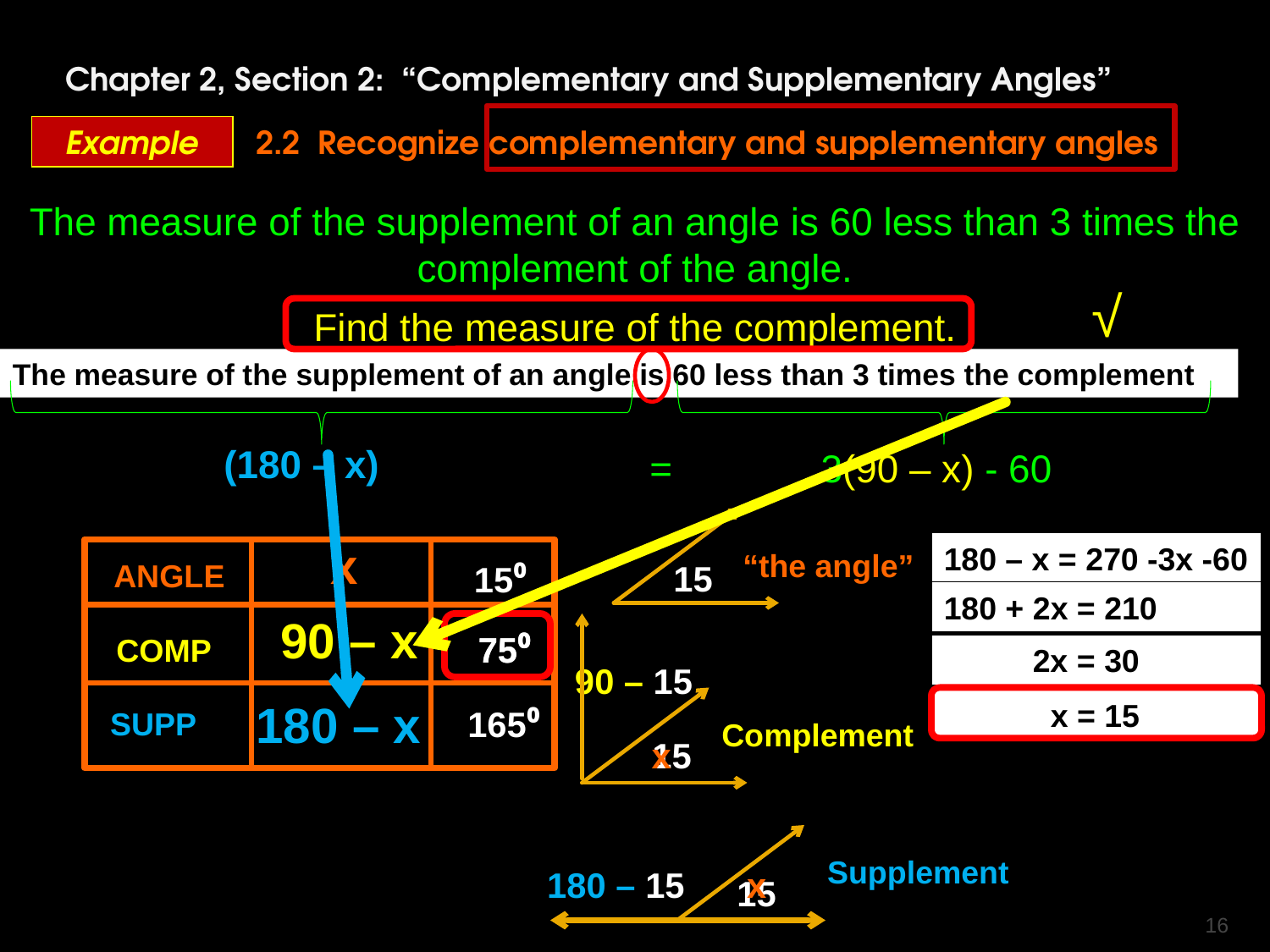

Chapter 2, Section 2:  “Complementary and Supplementary Angles”

Example
2.2  Recognize complementary and supplementary angles

The measure of the supplement of an angle is 60 less than 3 times the complement of the angle.
√
Find the measure of the complement.

The measure of the supplement of an angle is 60 less than 3 times the complement

(180 – x)
=
3(90 – x) - 60
x
180 – x = 270 -3x -60

“the angle”
x
ANGLE
15
15⁰
180 + 2x = 210
90 – x

x
75⁰
75⁰
COMP
          2x = 30
90 – 15
90 – x
180 – x

            x = 15
165⁰
SUPP
Complement
15
x
Supplement
180 – x
180 – 15
15
16